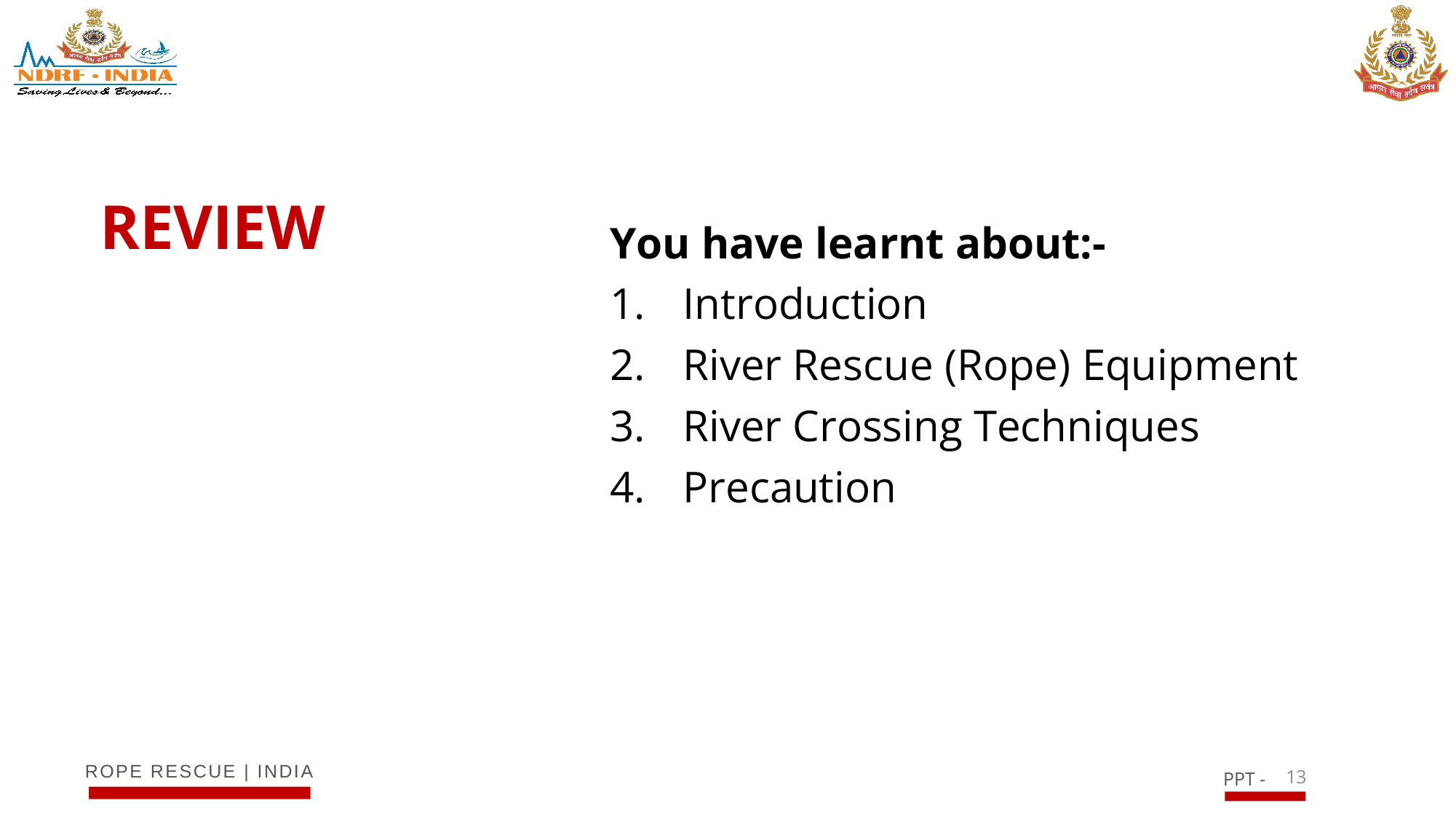

# REVIEW
You have learnt about:-
Introduction
River Rescue (Rope) Equipment
River Crossing Techniques
Precaution

13